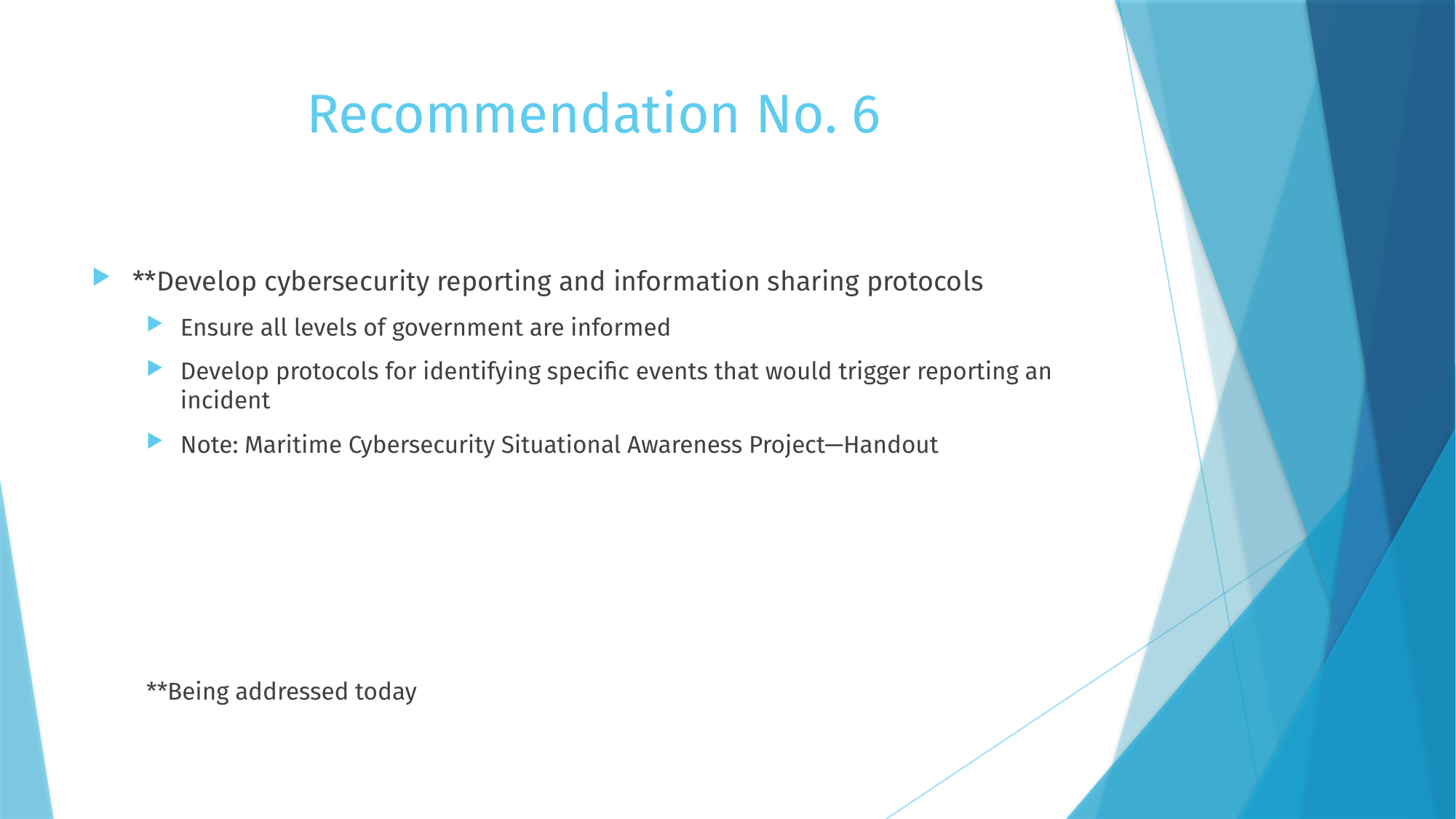

# Recommendation No. 6
**Develop cybersecurity reporting and information sharing protocols
Ensure all levels of government are informed
Develop protocols for identifying specific events that would trigger reporting an incident
Note: Maritime Cybersecurity Situational Awareness Project—Handout

**Being addressed today